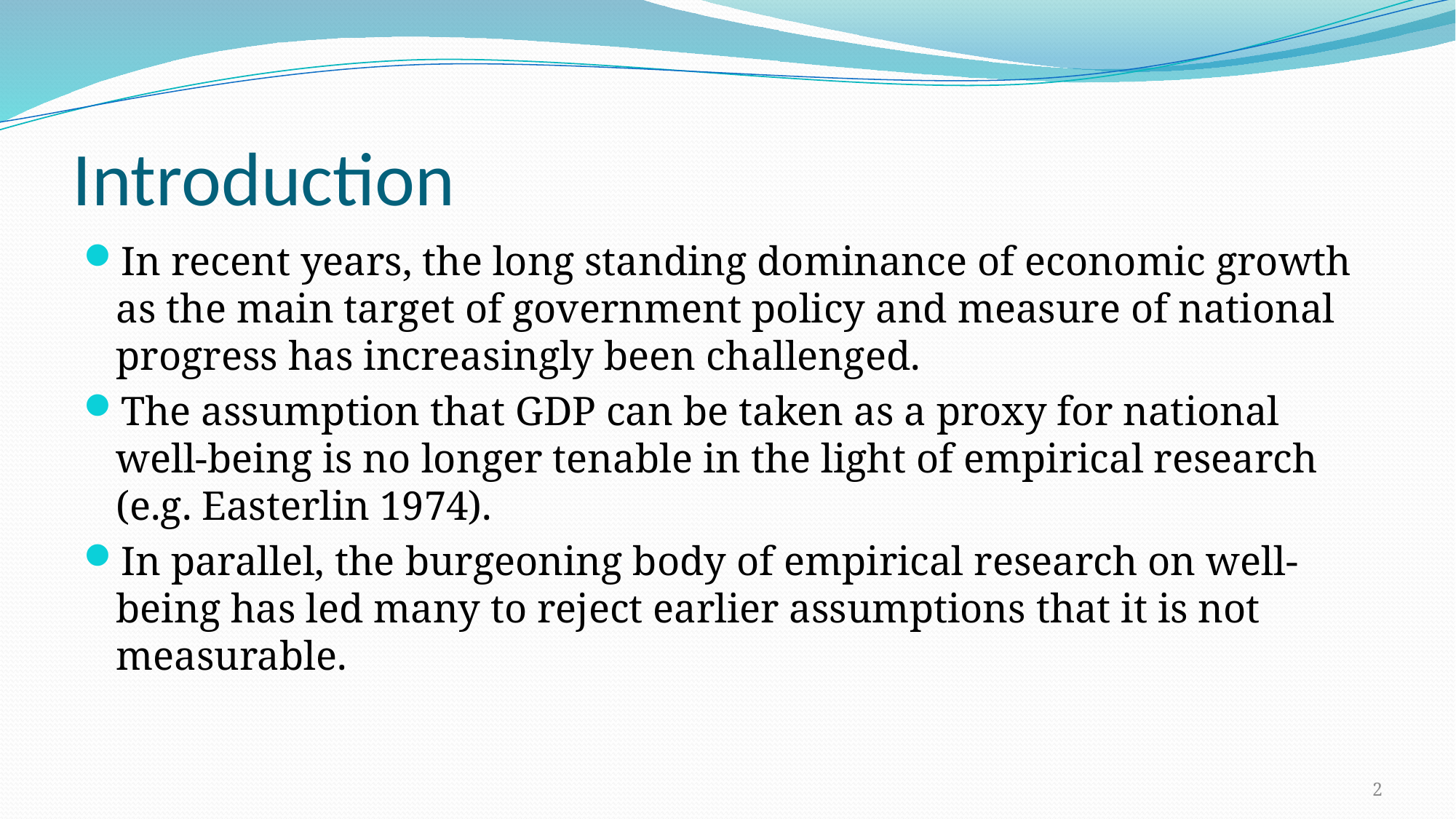

# Introduction
In recent years, the long standing dominance of economic growth as the main target of government policy and measure of national progress has increasingly been challenged.
The assumption that GDP can be taken as a proxy for national well-being is no longer tenable in the light of empirical research (e.g. Easterlin 1974).
In parallel, the burgeoning body of empirical research on well-being has led many to reject earlier assumptions that it is not measurable.
2